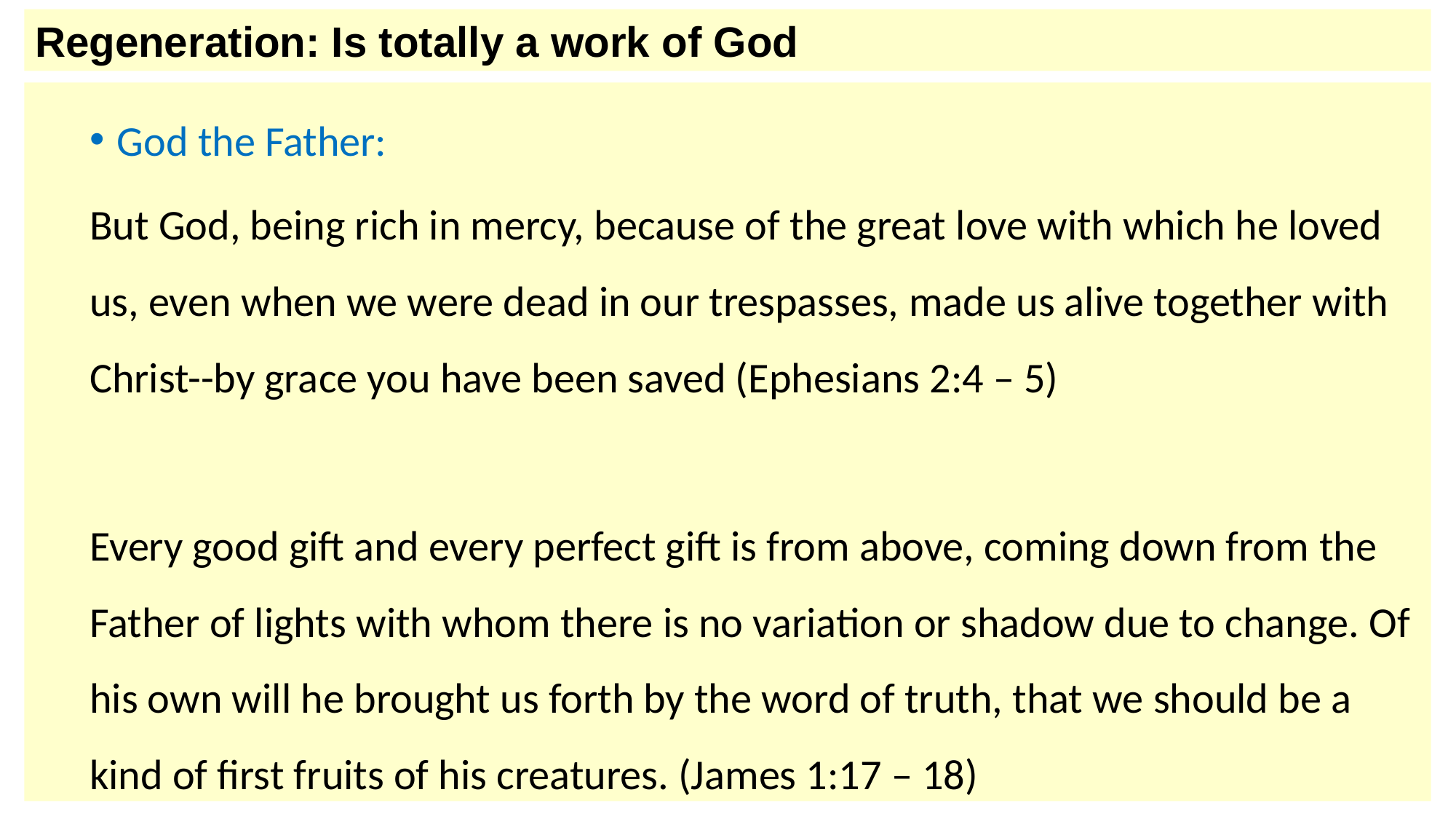

Regeneration: Is totally a work of God
God the Father:
But God, being rich in mercy, because of the great love with which he loved us, even when we were dead in our trespasses, made us alive together with Christ--by grace you have been saved (Ephesians 2:4 – 5)

Every good gift and every perfect gift is from above, coming down from the Father of lights with whom there is no variation or shadow due to change. Of his own will he brought us forth by the word of truth, that we should be a kind of first fruits of his creatures. (James 1:17 – 18)